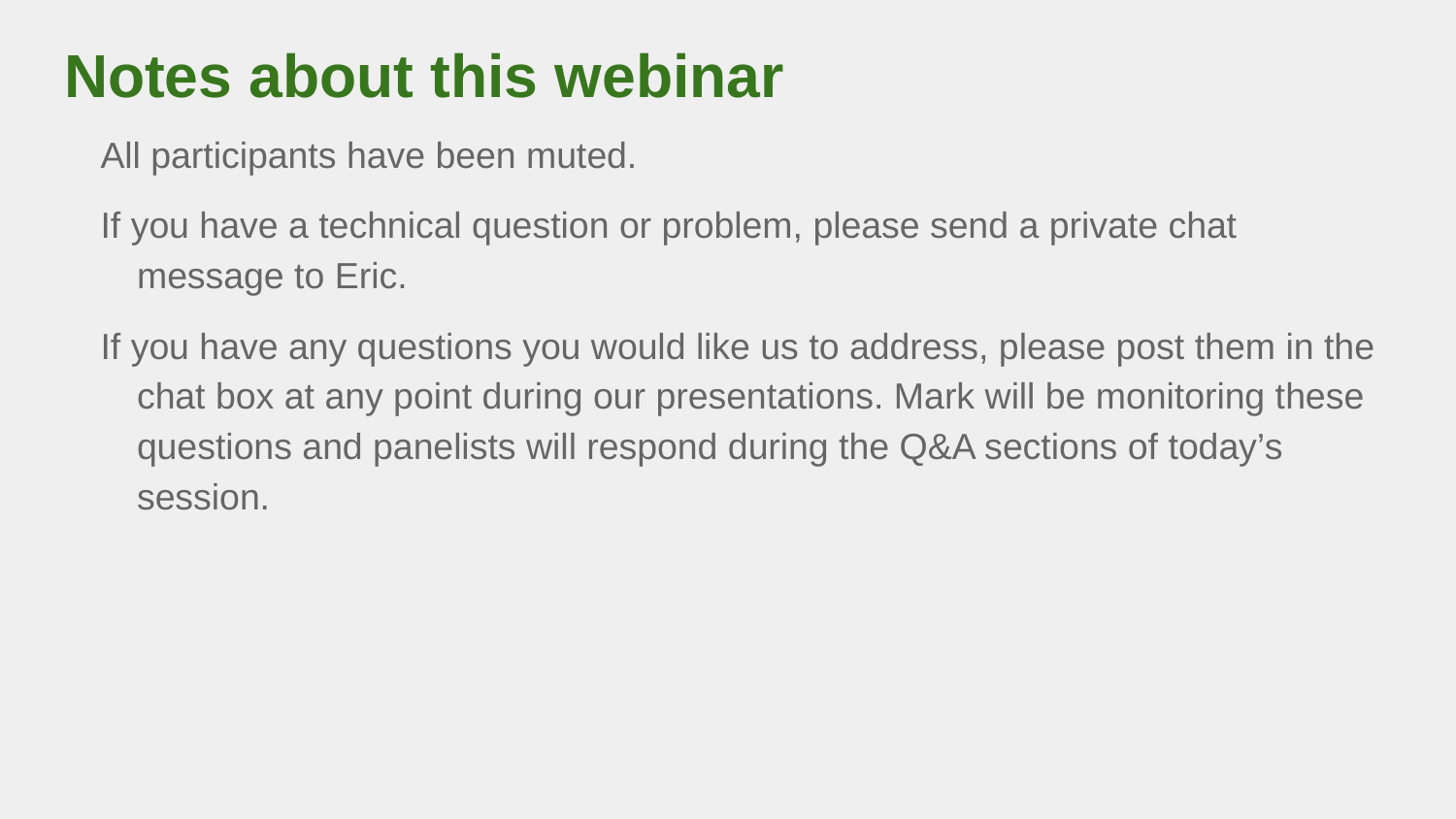

# Notes about this webinar
All participants have been muted.
If you have a technical question or problem, please send a private chat message to Eric.
If you have any questions you would like us to address, please post them in the chat box at any point during our presentations. Mark will be monitoring these questions and panelists will respond during the Q&A sections of today’s session.